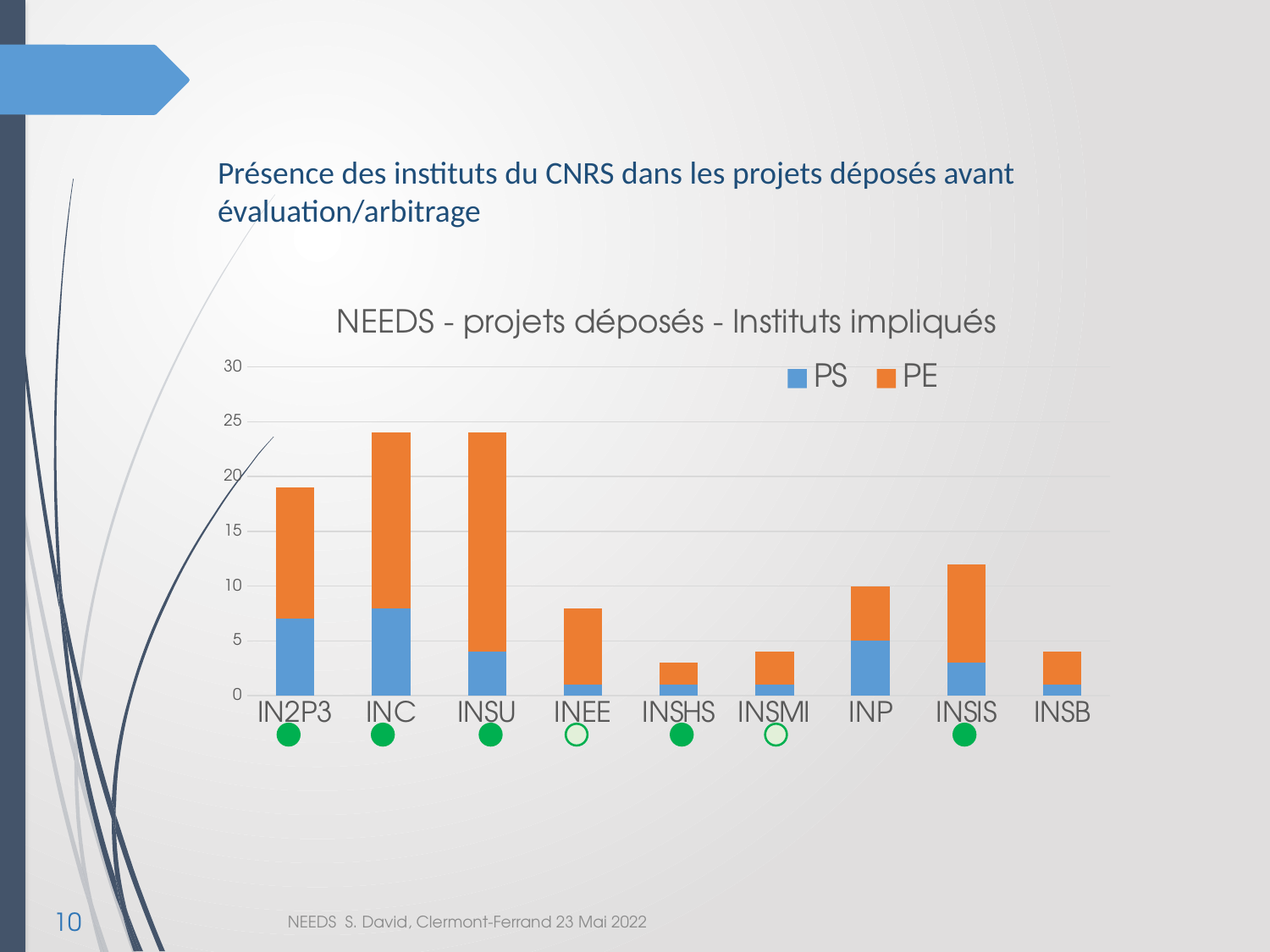

Présence des instituts du CNRS dans les projets déposés avant évaluation/arbitrage

### Chart: NEEDS - projets déposés - Instituts impliqués

| Category | PS | PE |
|---|---|---|
| IN2P3 | 7.0 | 12.0 |
| INC | 8.0 | 16.0 |
| INSU | 4.0 | 20.0 |
| INEE | 1.0 | 7.0 |
| INSHS | 1.0 | 2.0 |
| INSMI | 1.0 | 3.0 |
| INP | 5.0 | 5.0 |
| INSIS | 3.0 | 9.0 |
| INSB | 1.0 | 3.0 |

10
NEEDS  S. David, Clermont-Ferrand 23 Mai 2022